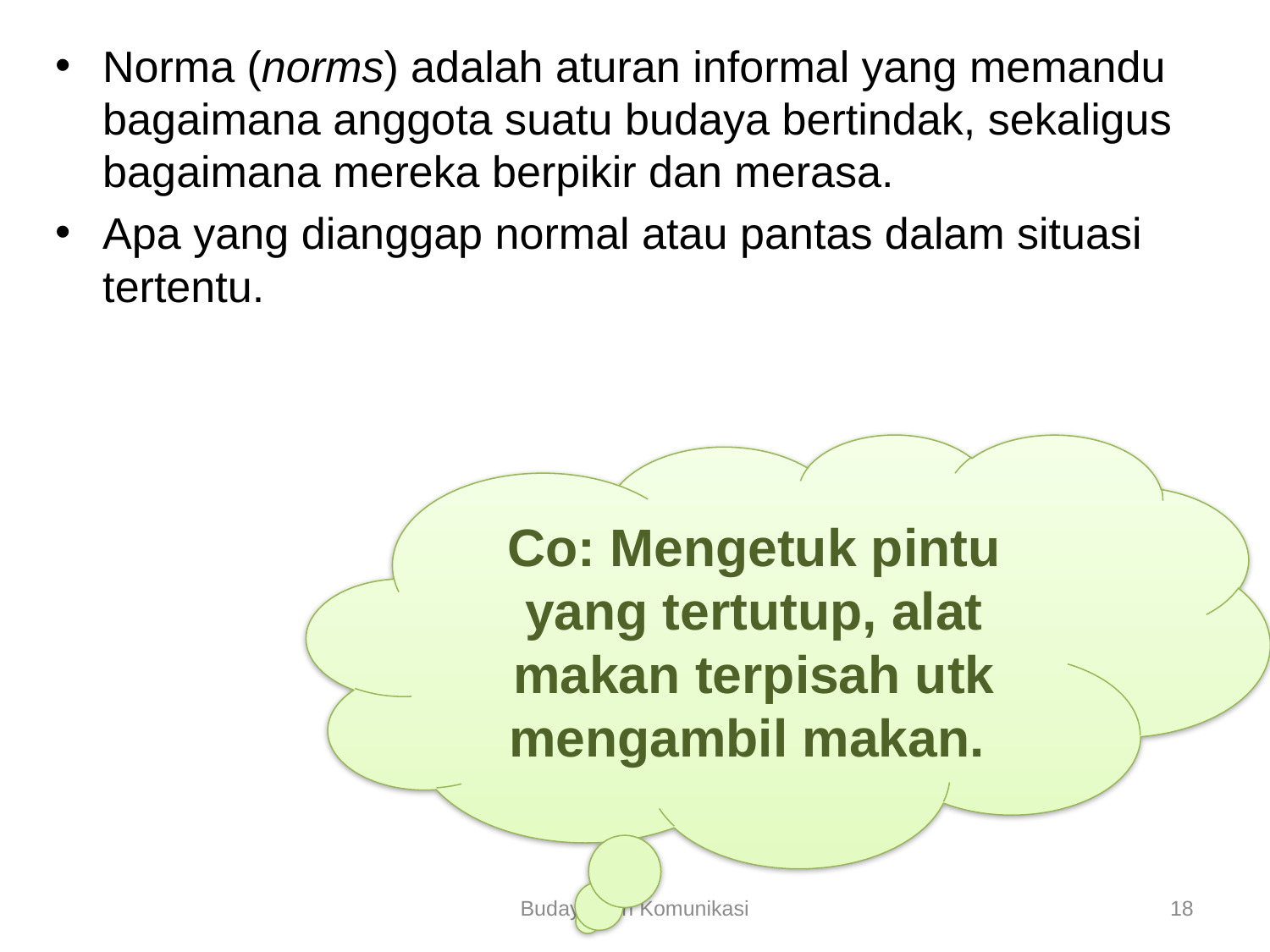

Norma (norms) adalah aturan informal yang memandu bagaimana anggota suatu budaya bertindak, sekaligus bagaimana mereka berpikir dan merasa.
Apa yang dianggap normal atau pantas dalam situasi tertentu.

Co: Mengetuk pintu yang tertutup, alat makan terpisah utk mengambil makan.
Budaya dan Komunikasi
18